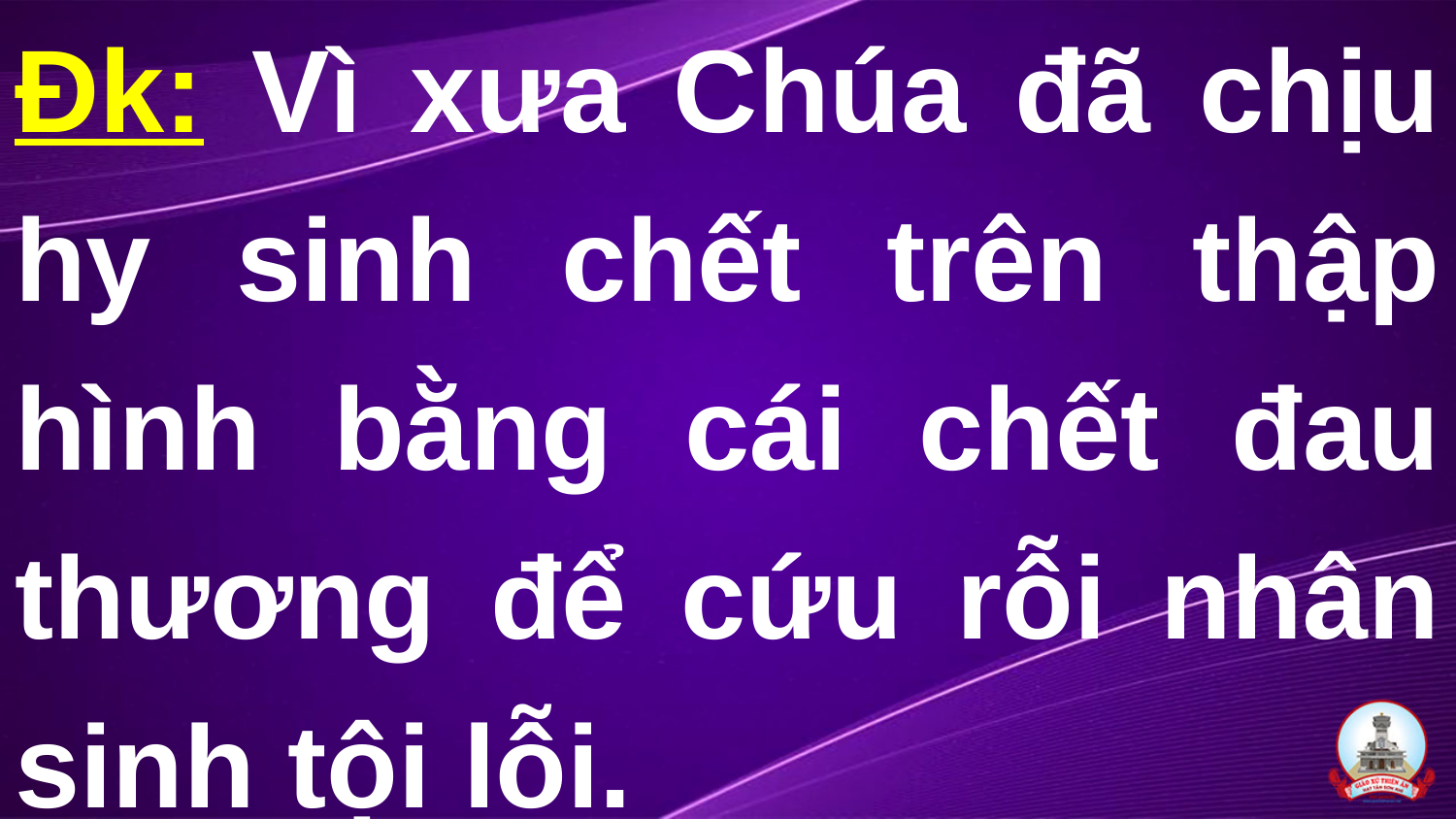

# Đk: Vì xưa Chúa đã chịu hy sinh chết trên thập hình bằng cái chết đau thương để cứu rỗi nhân sinh tội lỗi.